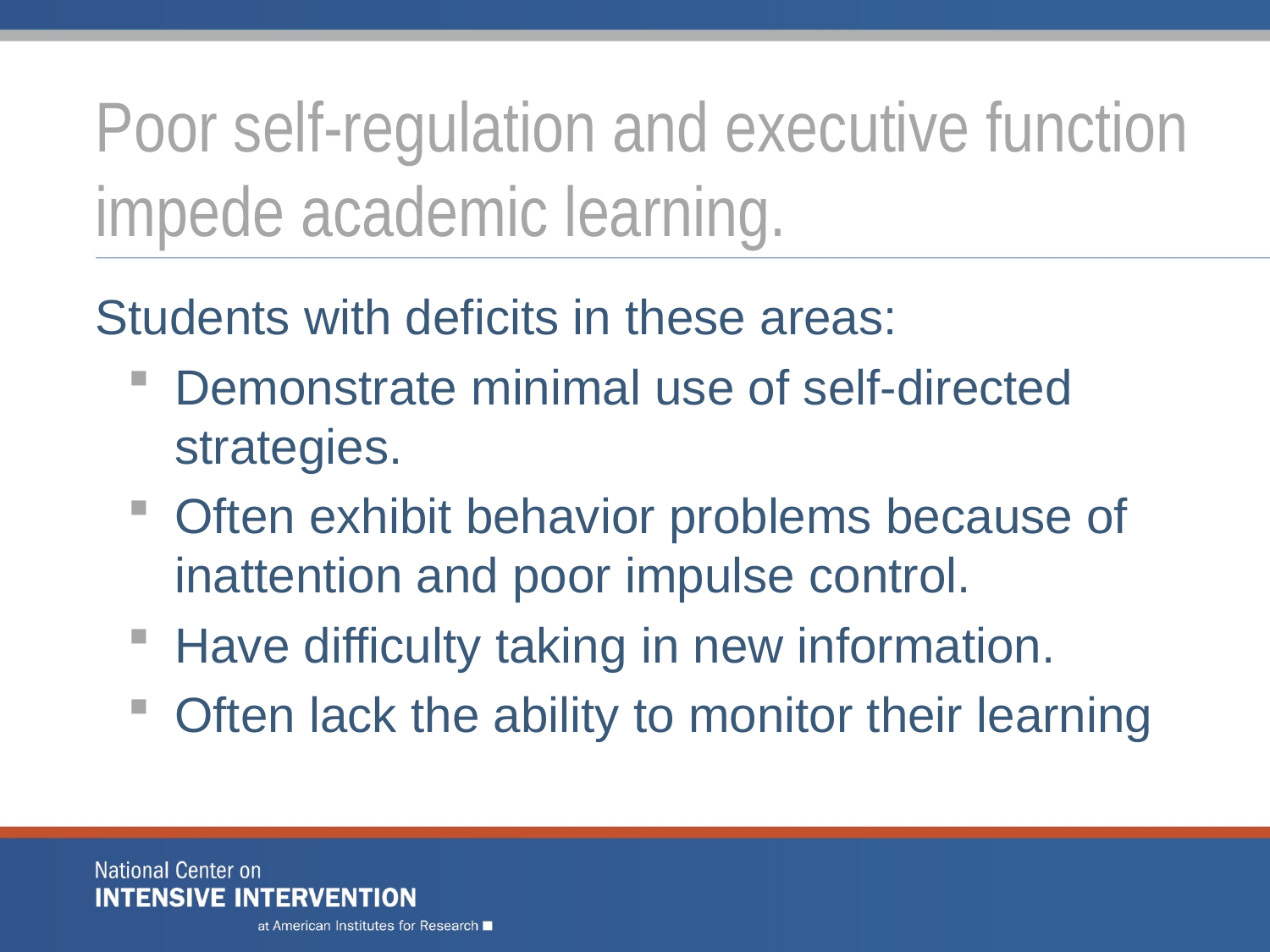

# Poor self-regulation and executive function impede academic learning.
Students with deficits in these areas:
Demonstrate minimal use of self-directed strategies.
Often exhibit behavior problems because of inattention and poor impulse control.
Have difficulty taking in new information.
Often lack the ability to monitor their learning